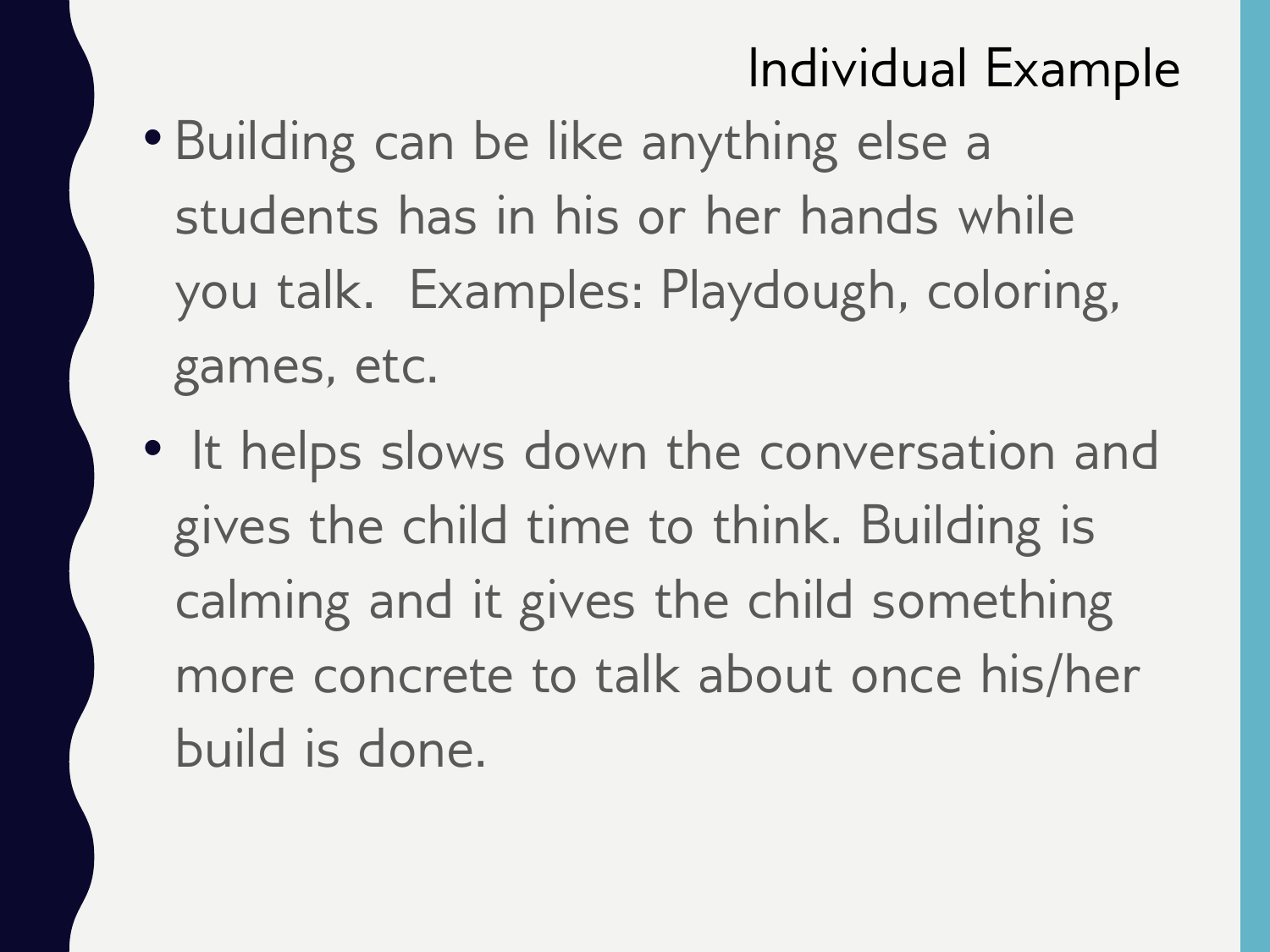

Individual Example
Building can be like anything else a students has in his or her hands while you talk.  Examples: Playdough, coloring, games, etc.
 It helps slows down the conversation and gives the child time to think. Building is calming and it gives the child something more concrete to talk about once his/her build is done.